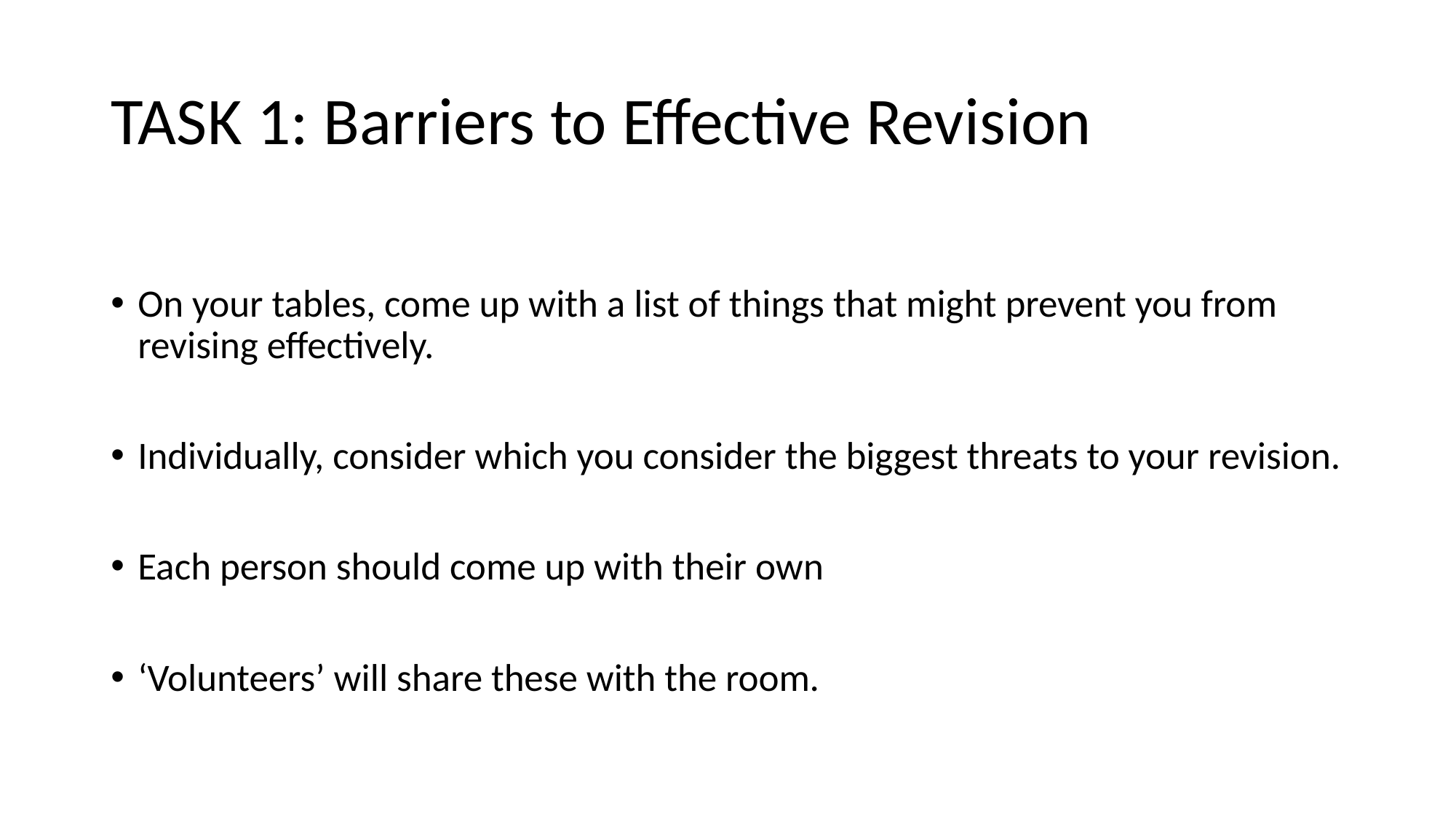

# TASK 1: Barriers to Effective Revision

On your tables, come up with a list of things that might prevent you from revising effectively.

Individually, consider which you consider the biggest threats to your revision.

Each person should come up with their own

‘Volunteers’ will share these with the room.